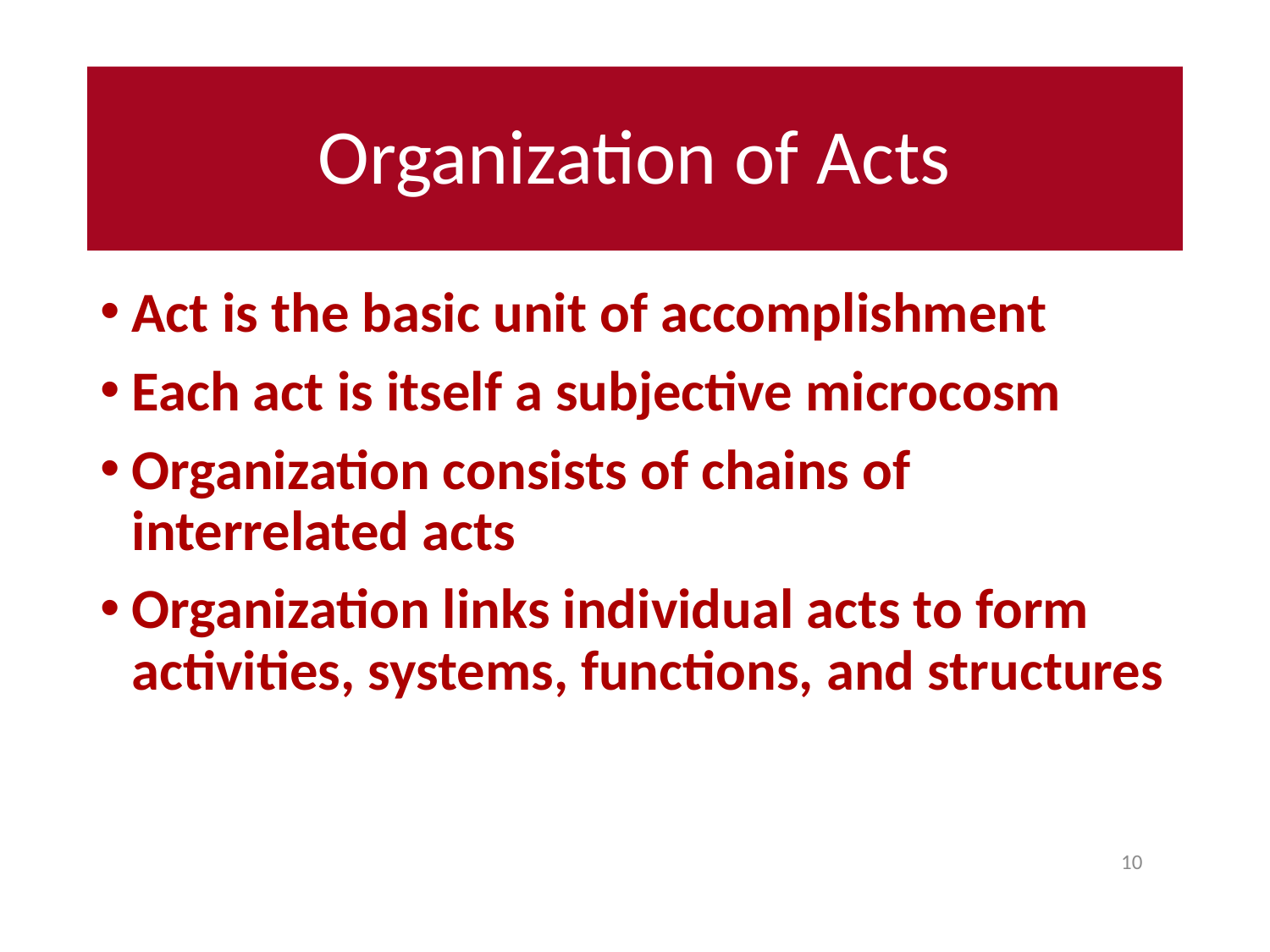

# Organization of Acts
Act is the basic unit of accomplishment
Each act is itself a subjective microcosm
Organization consists of chains of interrelated acts
Organization links individual acts to form activities, systems, functions, and structures

10